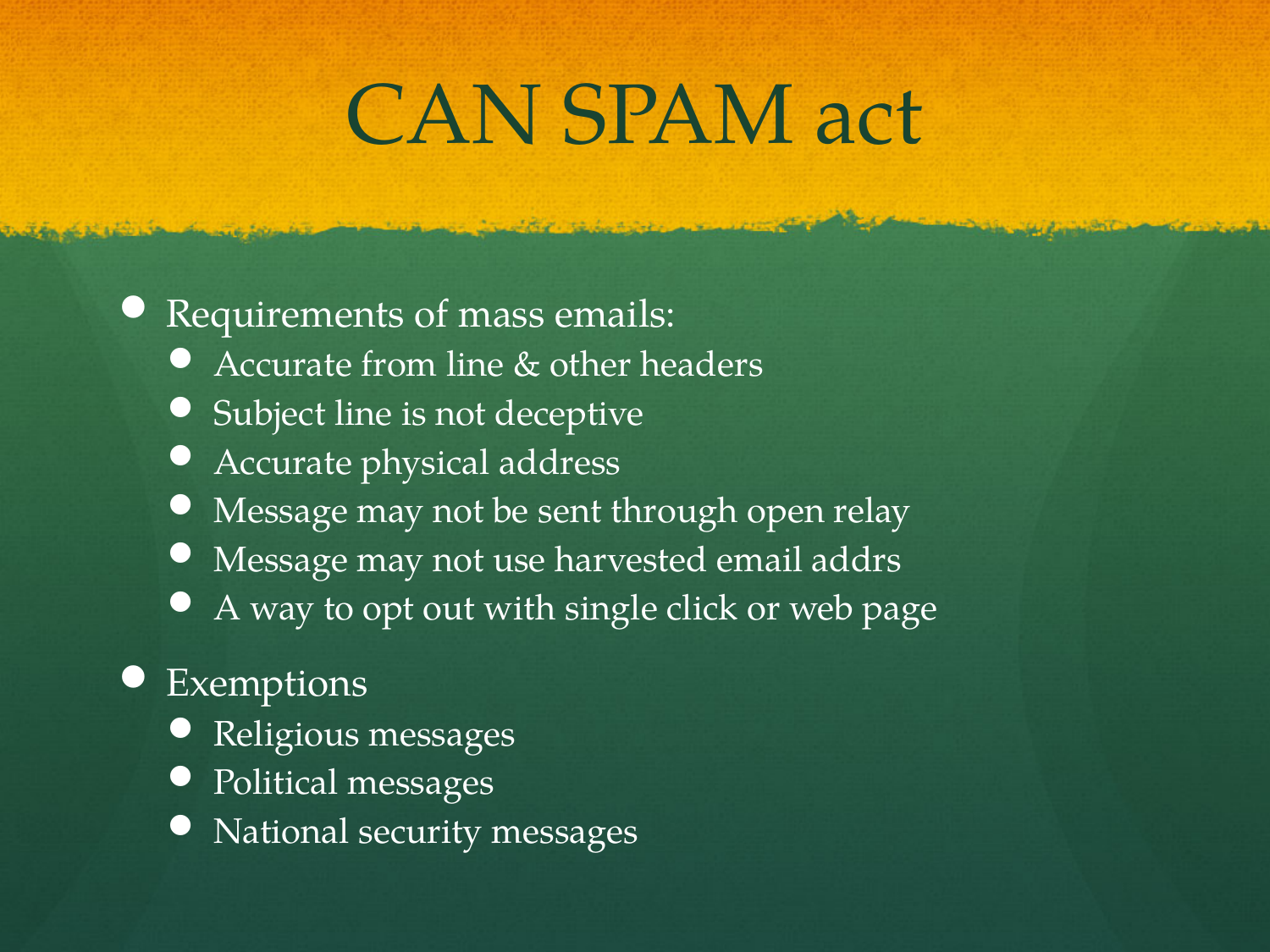

# CAN SPAM act
Requirements of mass emails:
Accurate from line & other headers
Subject line is not deceptive
Accurate physical address
Message may not be sent through open relay
Message may not use harvested email addrs
A way to opt out with single click or web page
Exemptions
Religious messages
Political messages
National security messages